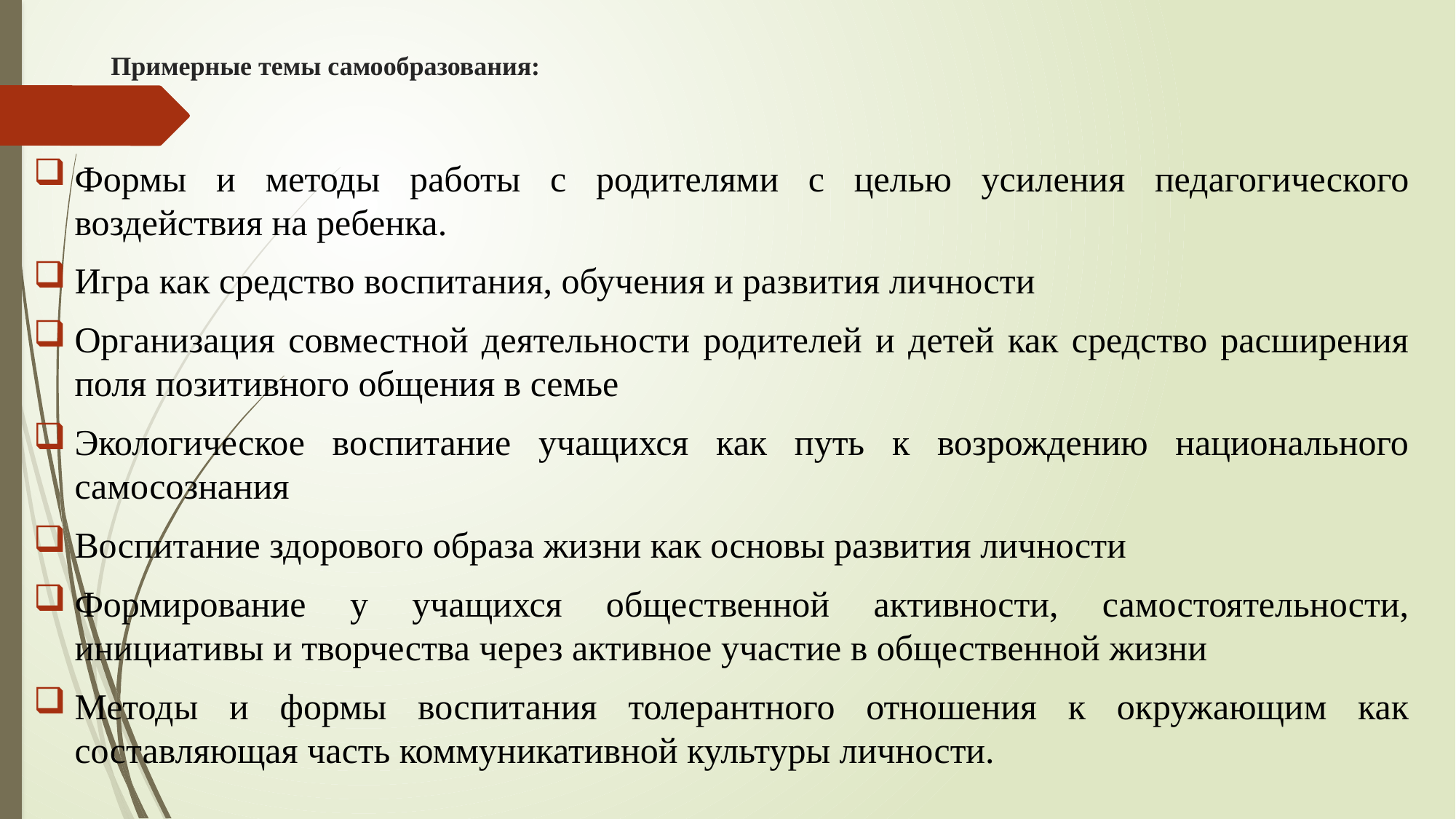

# Примерные темы самообразования:

Формы и методы работы с родителями с целью усиления педагогического воздействия на ребенка.
Игра как средство воспитания, обучения и развития личности
Организация совместной деятельности родителей и детей как средство расширения поля позитивного общения в семье
Экологическое воспитание учащихся как путь к возрождению национального самосознания
Воспитание здорового образа жизни как основы развития личности
Формирование у учащихся общественной активности, самостоятельности, инициативы и творчества через активное участие в общественной жизни
Методы и формы воспитания толерантного отношения к окружающим как составляющая часть коммуникативной культуры личности.